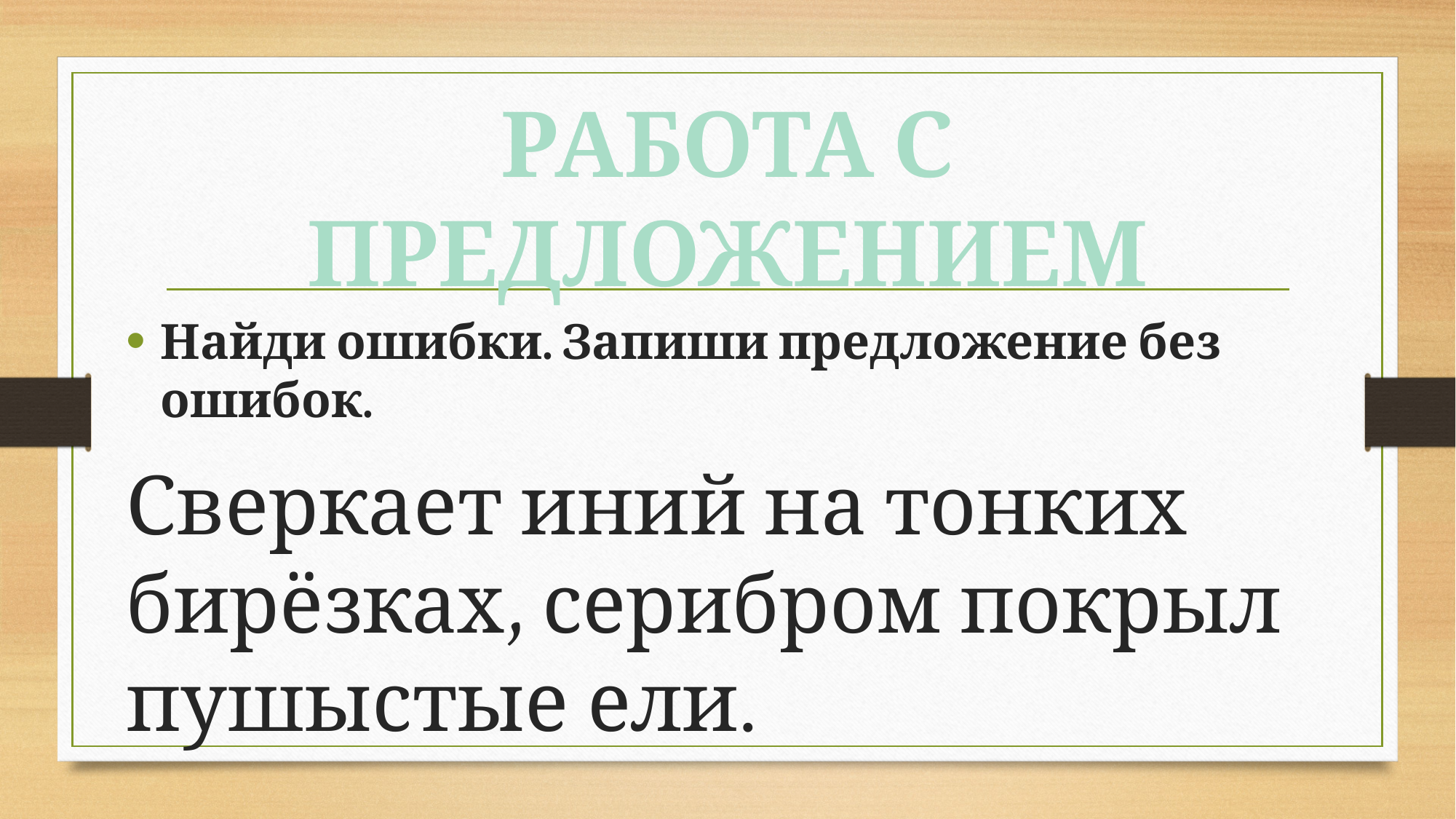

# РАБОТА С ПРЕДЛОЖЕНИЕМ
Найди ошибки. Запиши предложение без ошибок.
Сверкает иний на тонких бирёзках, серибром покрыл пушыстые ели.